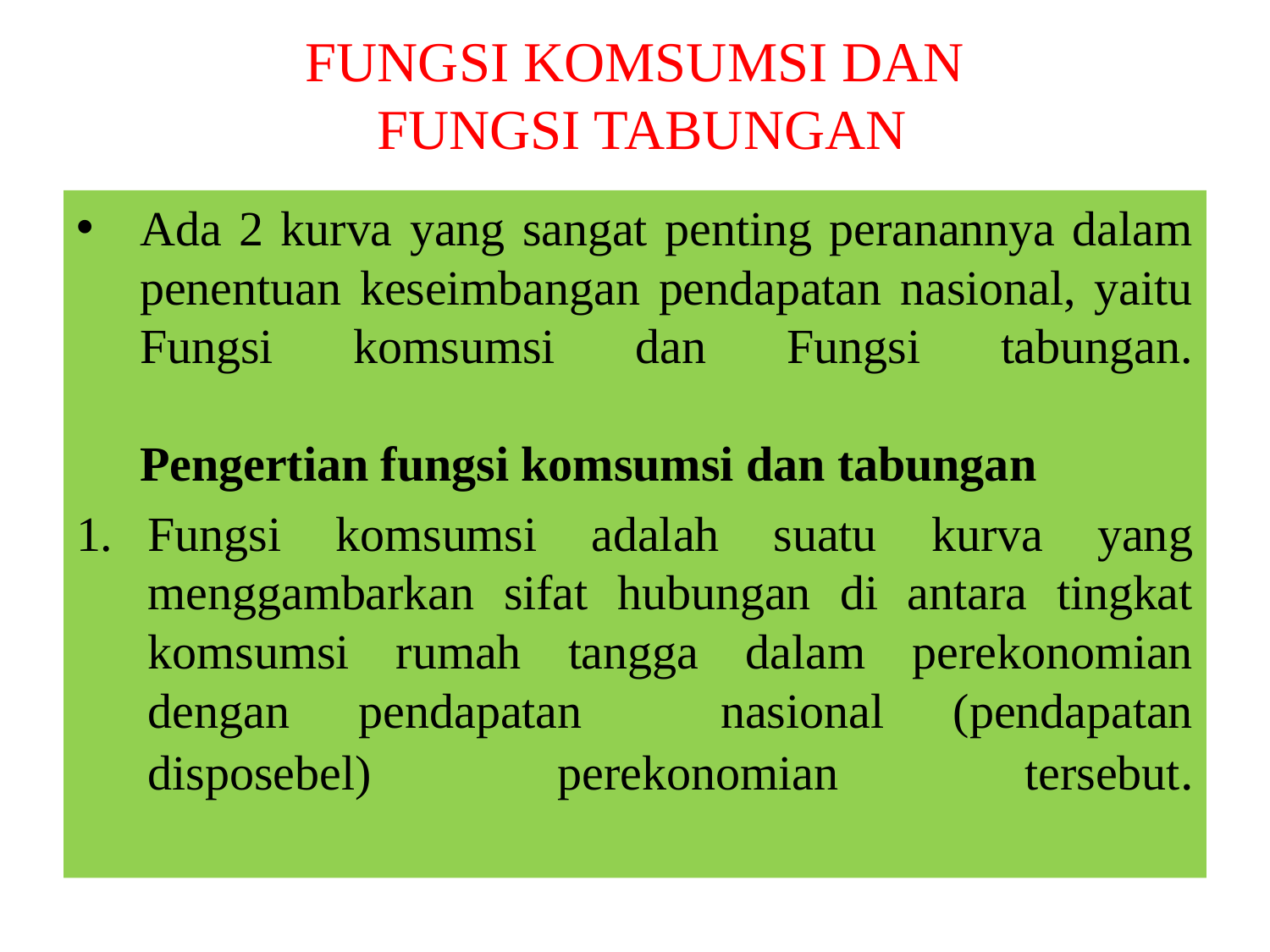

# FUNGSI KOMSUMSI DAN FUNGSI TABUNGAN
Ada 2 kurva yang sangat penting peranannya dalam penentuan keseimbangan pendapatan nasional, yaitu Fungsi komsumsi dan Fungsi tabungan.
Pengertian fungsi komsumsi dan tabungan
Fungsi komsumsi adalah suatu kurva yang menggambarkan sifat hubungan di antara tingkat komsumsi rumah tangga dalam perekonomian dengan pendapatan  nasional (pendapatan disposebel) perekonomian tersebut.